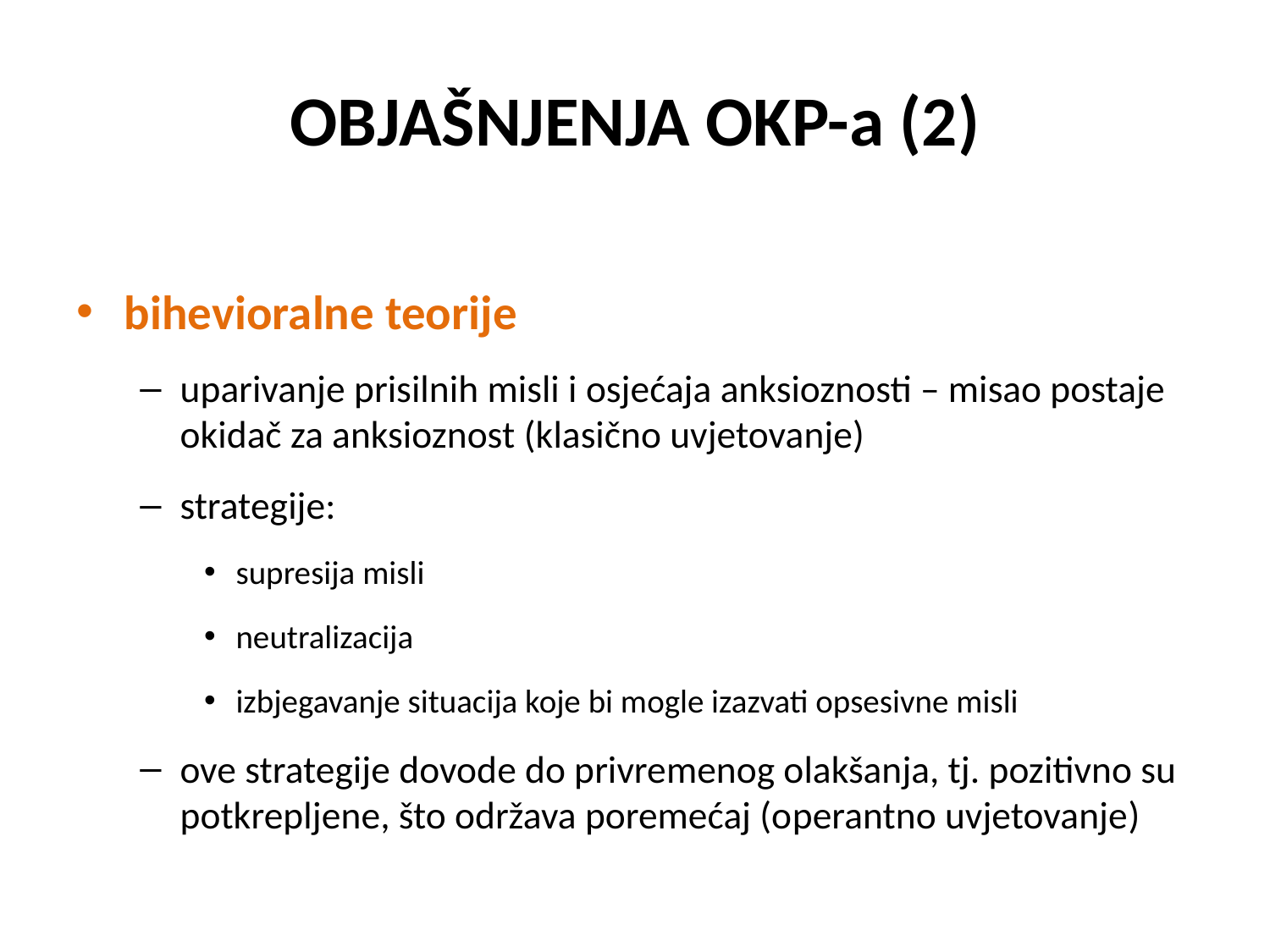

# OBJAŠNJENJA OKP-a (2)
bihevioralne teorije
uparivanje prisilnih misli i osjećaja anksioznosti – misao postaje okidač za anksioznost (klasično uvjetovanje)
strategije:
supresija misli
neutralizacija
izbjegavanje situacija koje bi mogle izazvati opsesivne misli
ove strategije dovode do privremenog olakšanja, tj. pozitivno su potkrepljene, što održava poremećaj (operantno uvjetovanje)